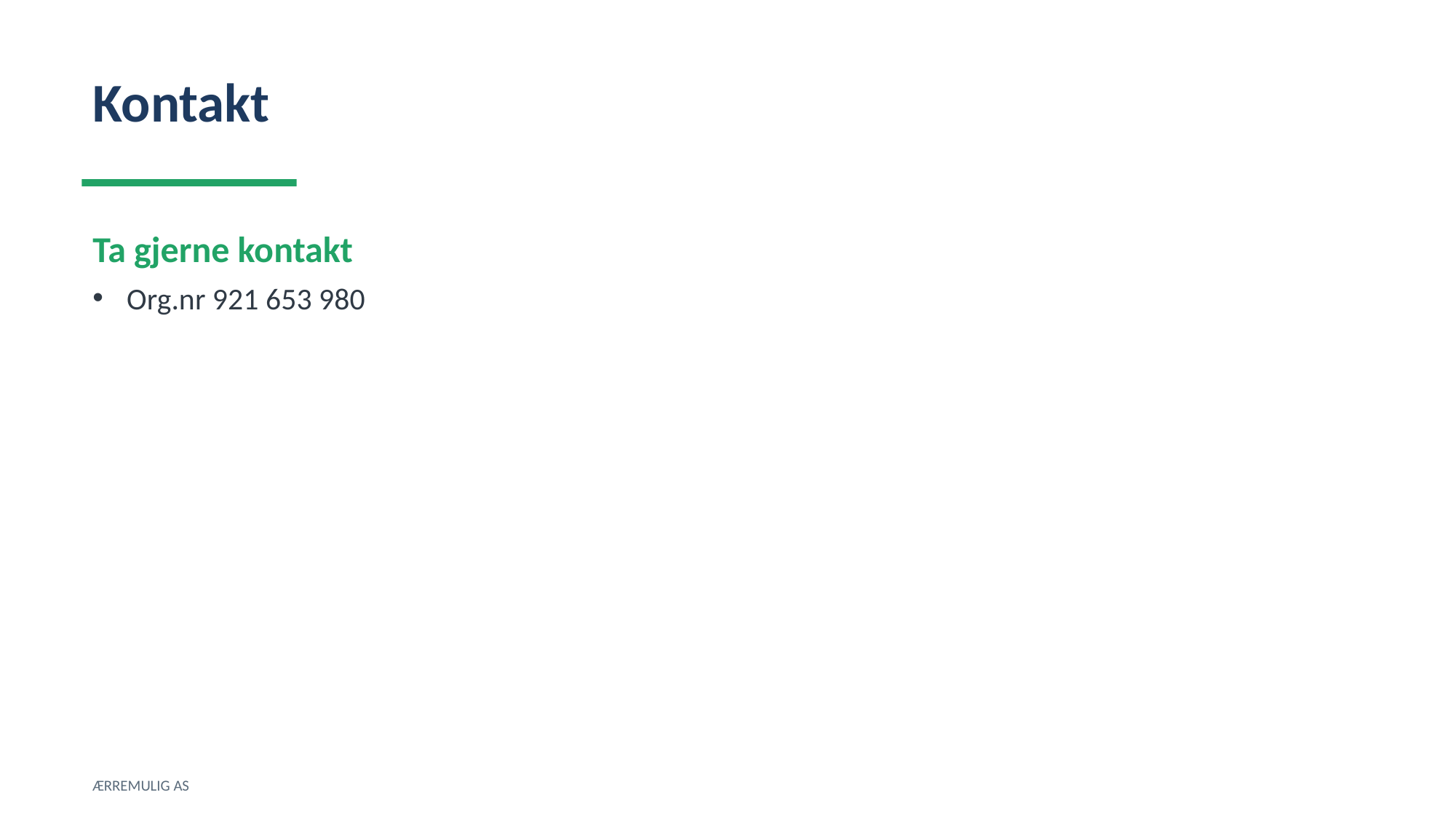

Kontakt

Ta gjerne kontakt
Org.nr 921 653 980
ÆRREMULIG AS